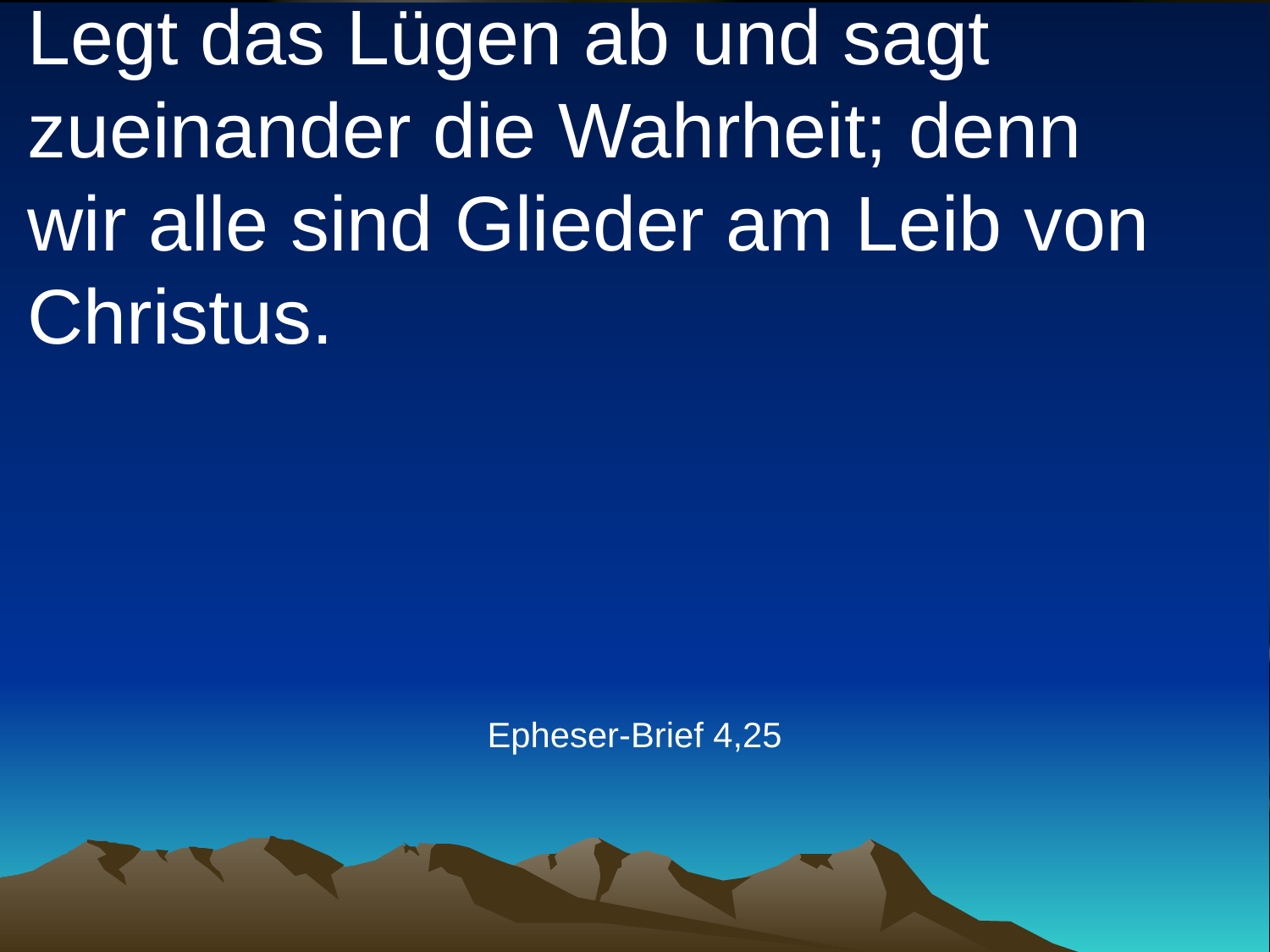

# Legt das Lügen ab und sagt zueinander die Wahrheit; denn wir alle sind Glieder am Leib von Christus.
Epheser-Brief 4,25